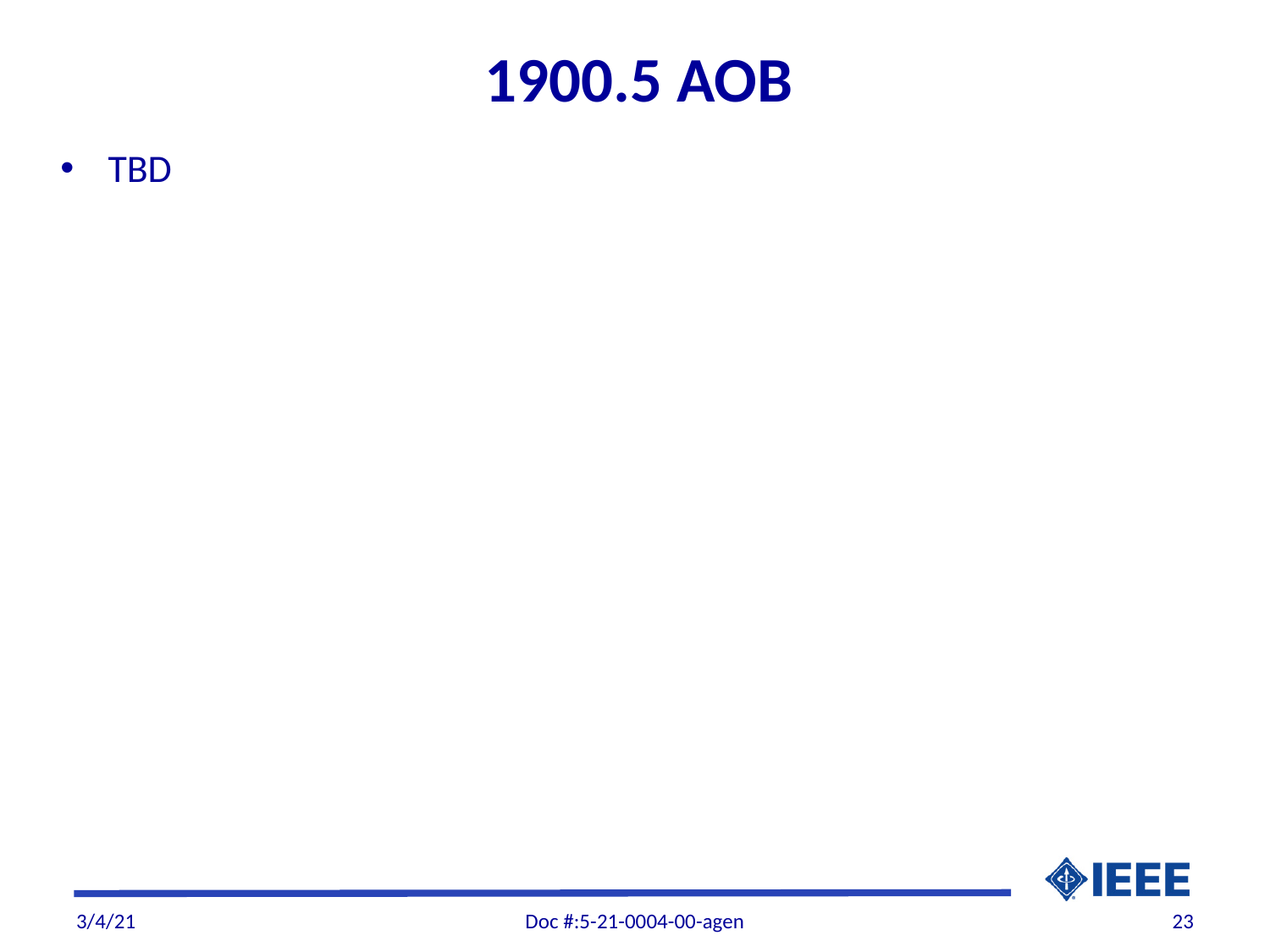

# 1900.5 AOB
TBD

3/4/21
Doc #:5-21-0004-00-agen
23